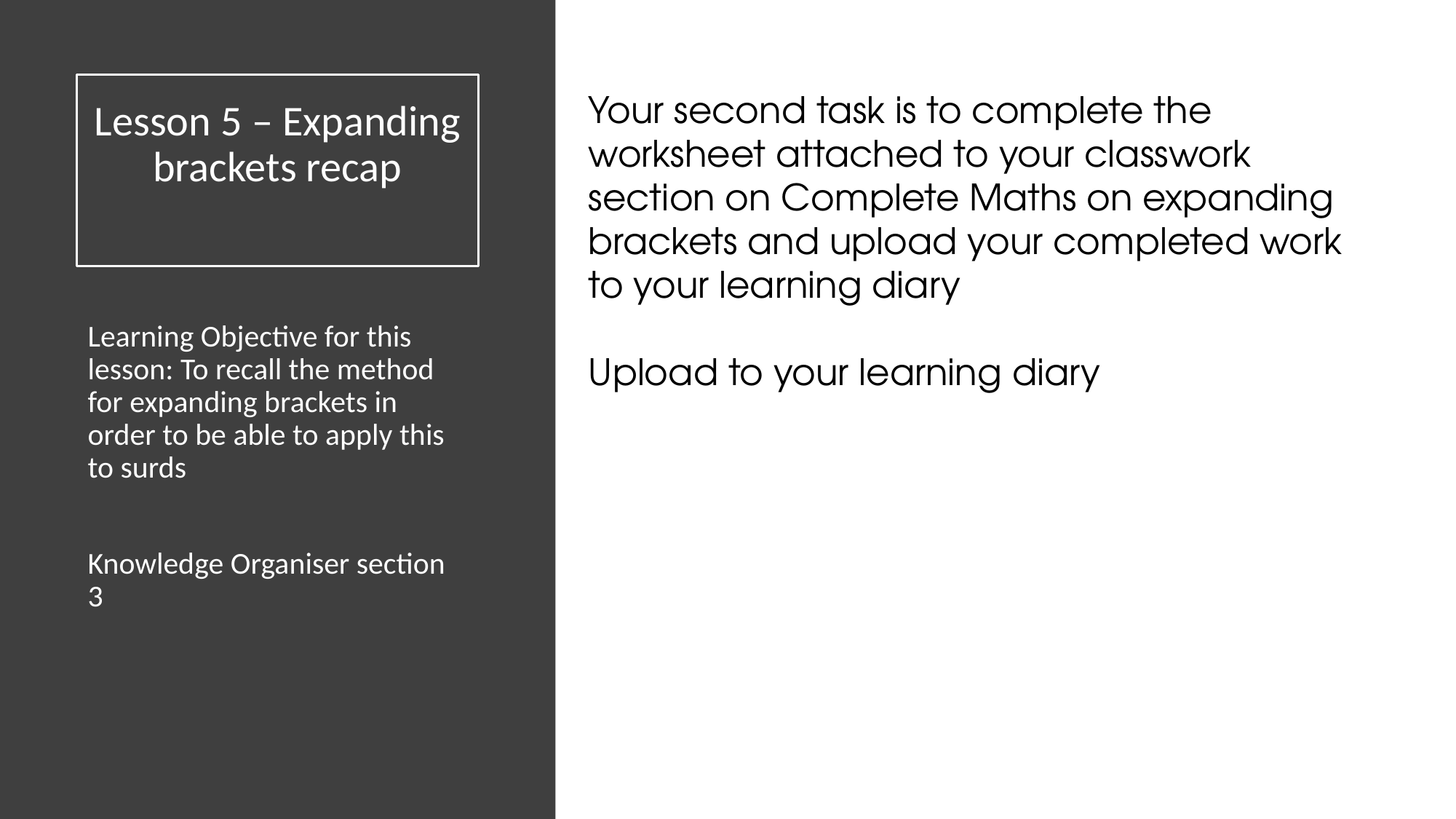

Mat

Click to add text
# Lesson 5 – Expanding brackets recap
Your second task is to complete the worksheet attached to your classwork section on Complete Maths on expanding brackets and upload your completed work to your learning diary

Upload to your learning diary
Learning Objective for this lesson: To recall the method for expanding brackets in order to be able to apply this to surds

Knowledge Organiser section 3